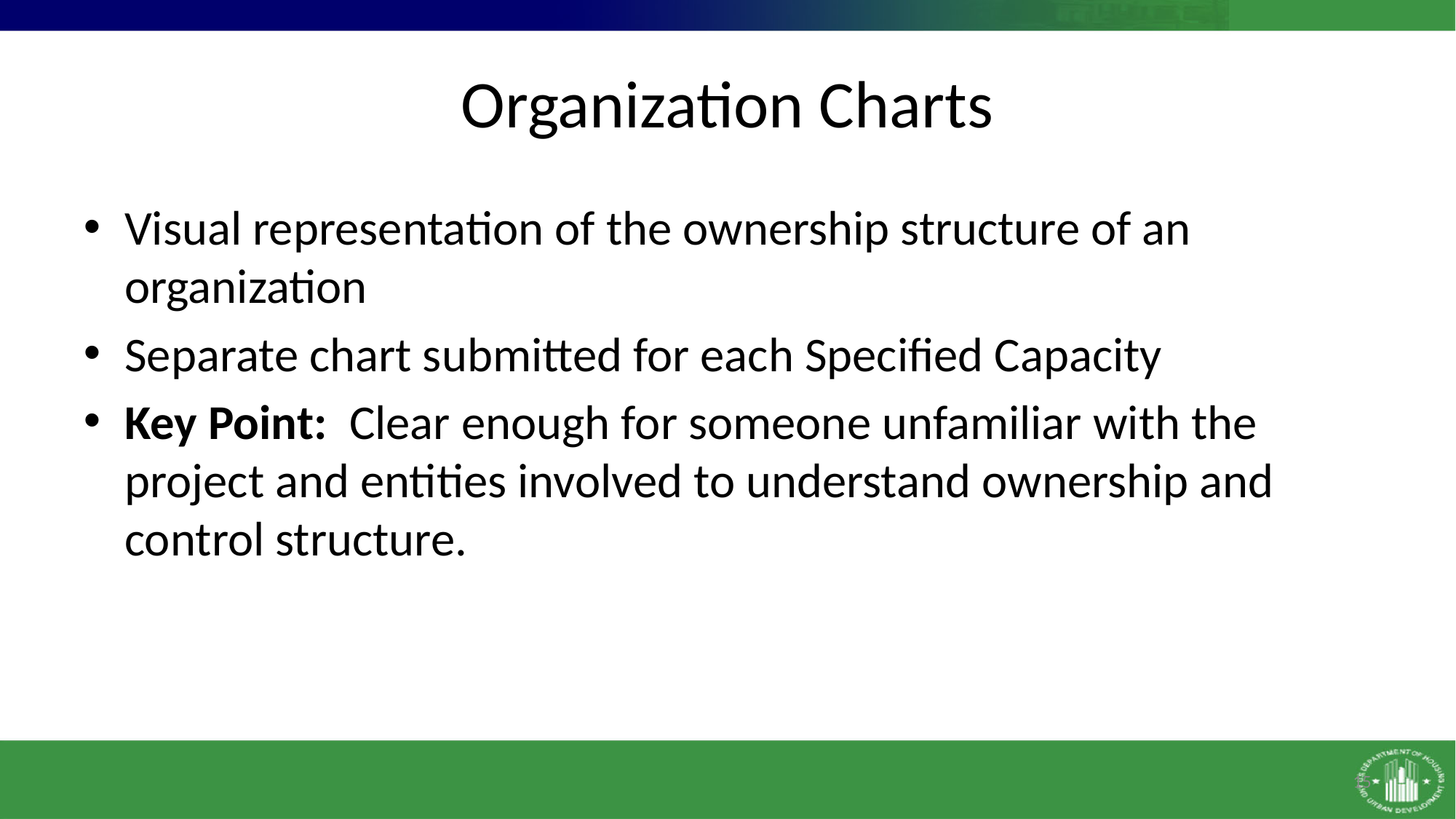

# Organization Charts
Visual representation of the ownership structure of an organization
Separate chart submitted for each Specified Capacity
Key Point:  Clear enough for someone unfamiliar with the project and entities involved to understand ownership and control structure.
15